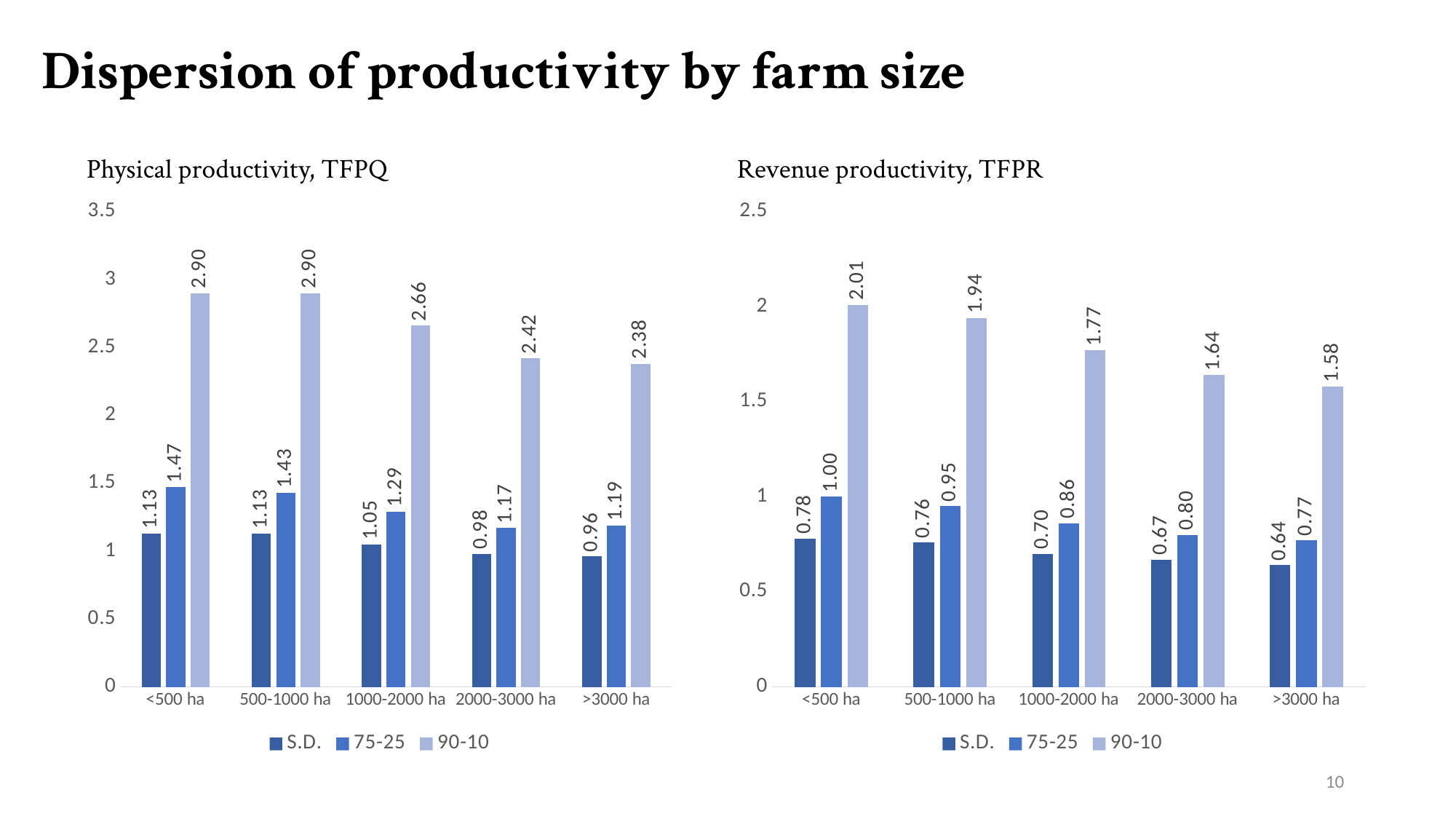

Dispersion of productivity by farm size
Physical productivity, TFPQ
Revenue productivity, TFPR

### Chart

| Category | S.D. | 75-25 | 90-10 |
|---|---|---|---|
| <500 ha | 1.13 | 1.47 | 2.9 |
| 500-1000 ha | 1.13 | 1.43 | 2.9 |
| 1000-2000 ha | 1.05 | 1.29 | 2.66 |
| 2000-3000 ha | 0.98 | 1.17 | 2.42 |
| >3000 ha | 0.96 | 1.19 | 2.38 |

### Chart

| Category | S.D. | 75-25 | 90-10 |
|---|---|---|---|
| <500 ha | 0.78 | 1.0 | 2.01 |
| 500-1000 ha | 0.76 | 0.95 | 1.94 |
| 1000-2000 ha | 0.7 | 0.86 | 1.77 |
| 2000-3000 ha | 0.67 | 0.8 | 1.64 |
| >3000 ha | 0.64 | 0.77 | 1.58 |
10